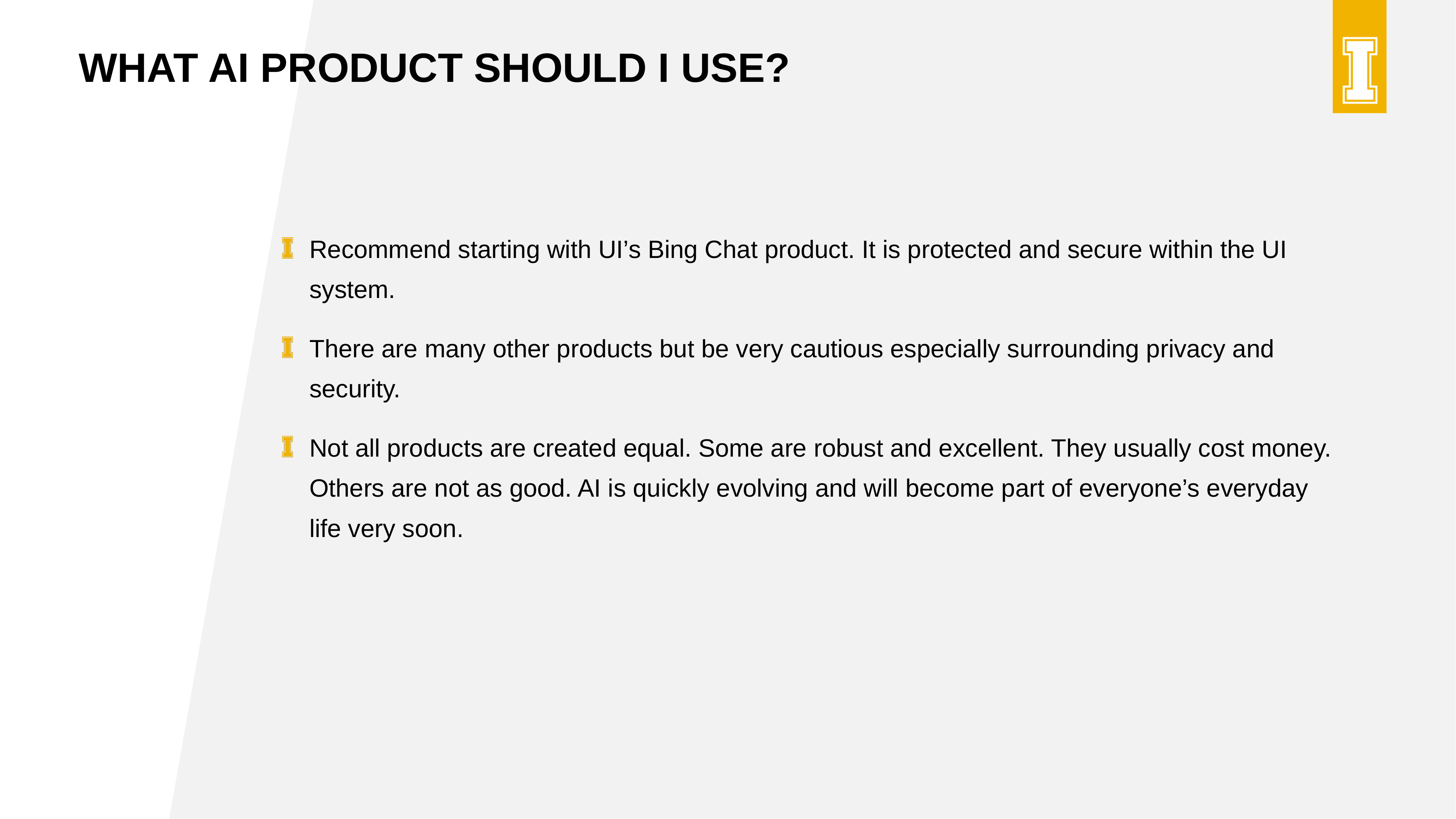

What AI product should I use?
Recommend starting with UI’s Bing Chat product. It is protected and secure within the UI system.
There are many other products but be very cautious especially surrounding privacy and security.
Not all products are created equal. Some are robust and excellent. They usually cost money. Others are not as good. AI is quickly evolving and will become part of everyone’s everyday life very soon.